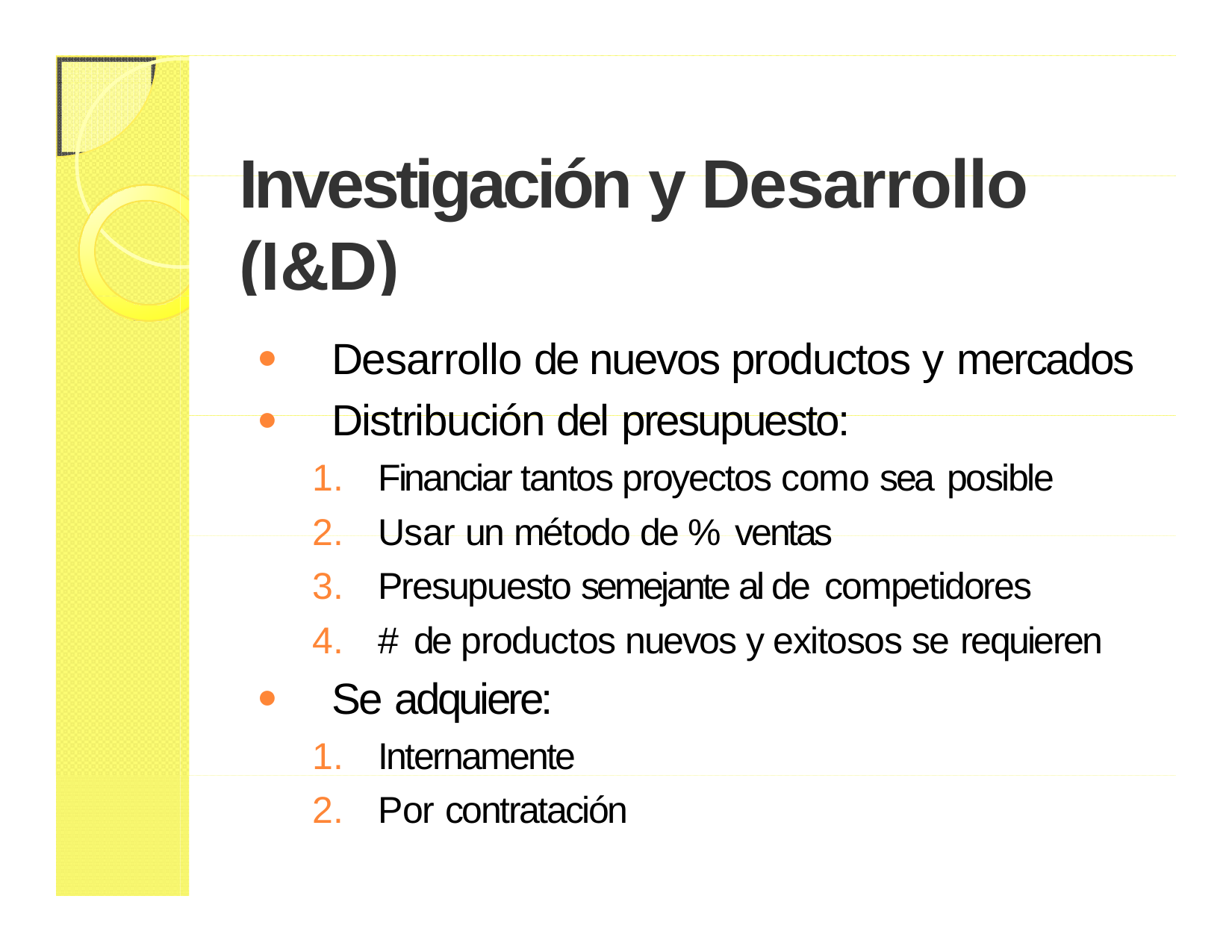

# Investigación y Desarrollo (I&D)

Desarrollo de nuevos productos y mercados
Distribución del presupuesto:
Financiar tantos proyectos como sea posible
Usar un método de % ventas
Presupuesto semejante al de competidores
# de productos nuevos y exitosos se requieren
Se adquiere:
Internamente
Por contratación

25